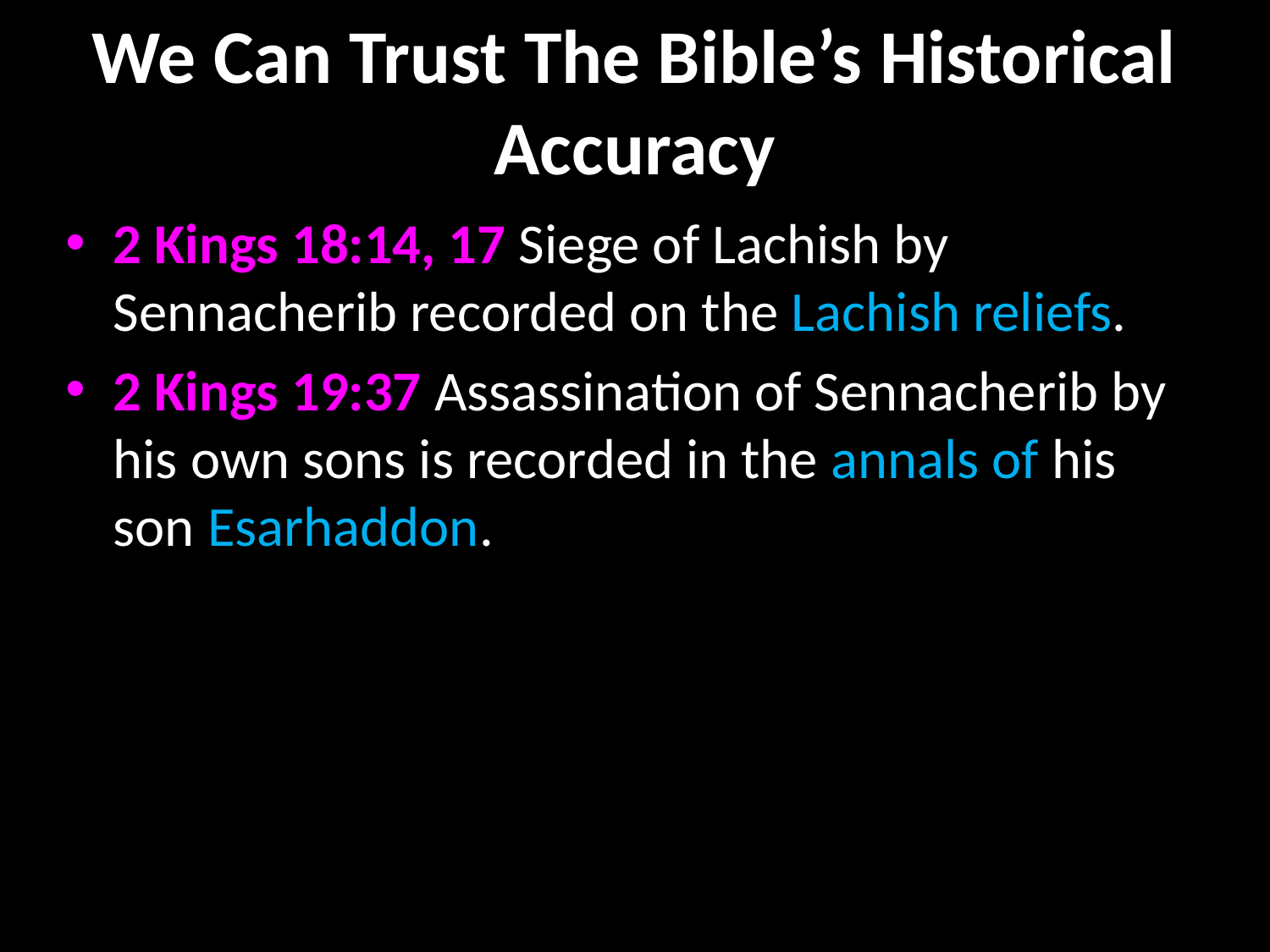

# We Can Trust The Bible’s Historical Accuracy
2 Kings 18:14, 17 Siege of Lachish by Sennacherib recorded on the Lachish reliefs.
2 Kings 19:37 Assassination of Sennacherib by his own sons is recorded in the annals of his son Esarhaddon.